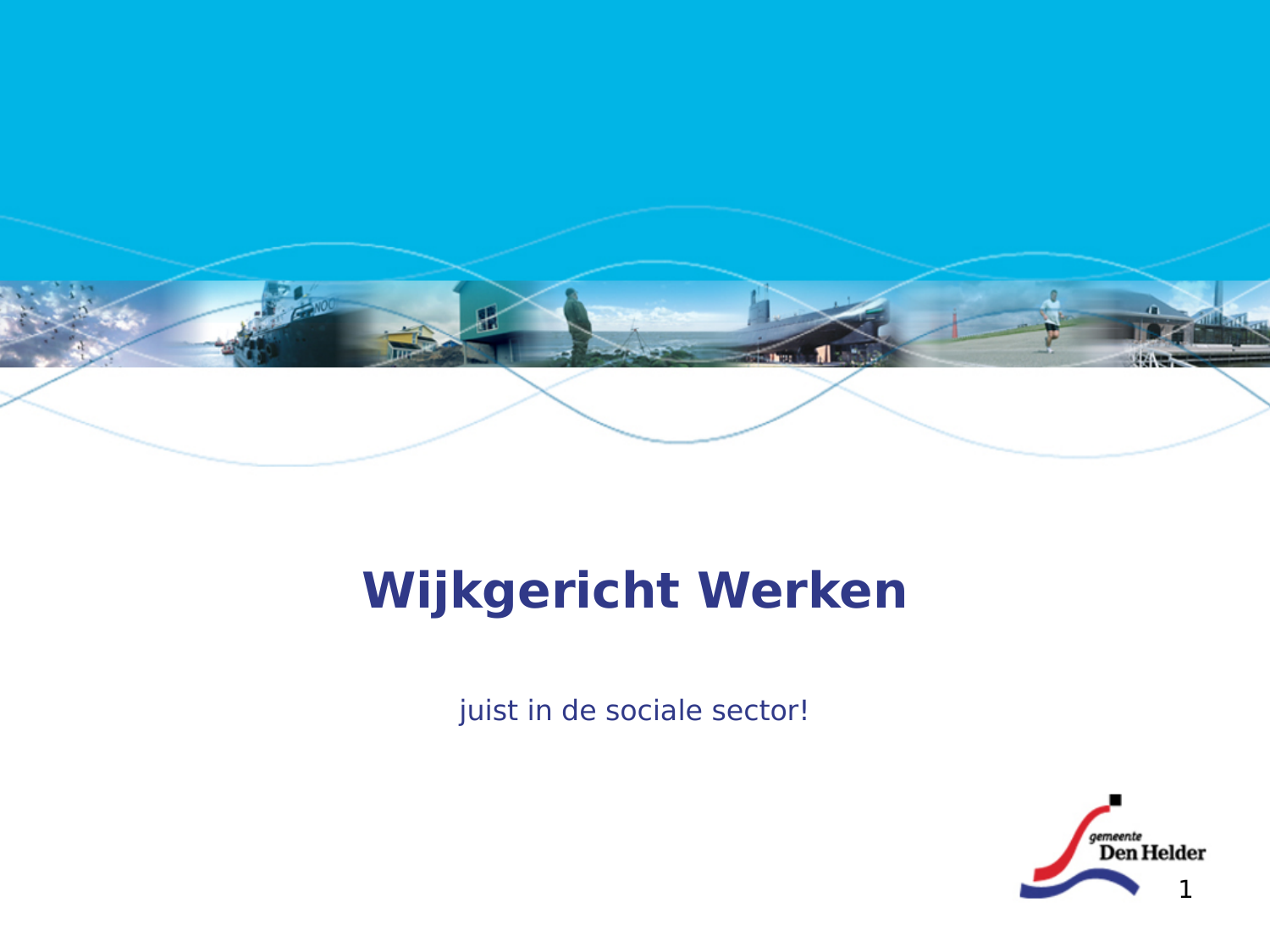

# Wijkgericht Werken
juist in de sociale sector!
1